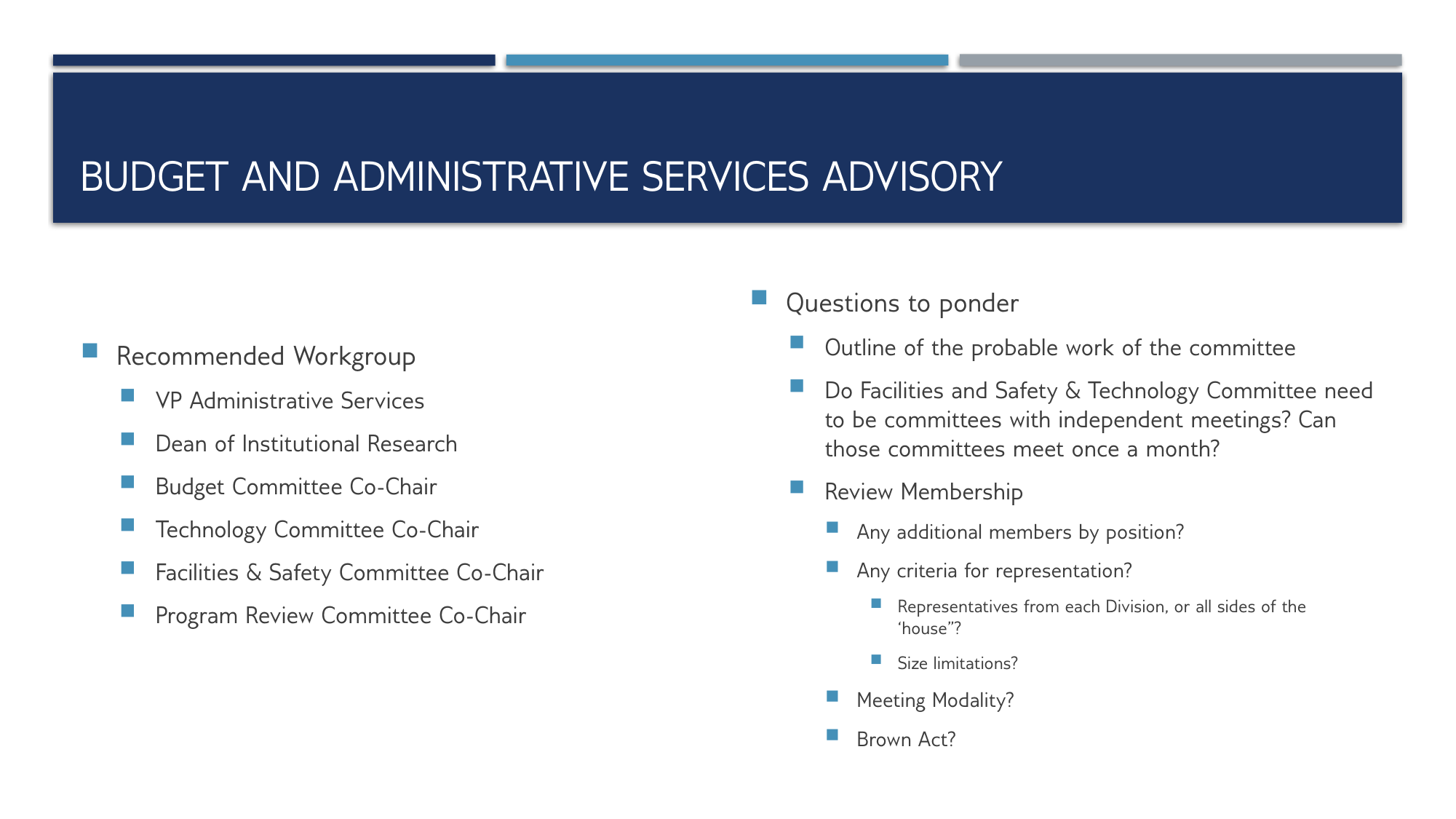

# Budget and Administrative Services advisory
Questions to ponder
Outline of the probable work of the committee
Do Facilities and Safety & Technology Committee need to be committees with independent meetings? Can those committees meet once a month?
Review Membership
Any additional members by position?
Any criteria for representation?
Representatives from each Division, or all sides of the ‘house”?
Size limitations?
Meeting Modality?
Brown Act?
Recommended Workgroup
VP Administrative Services
Dean of Institutional Research
Budget Committee Co-Chair
Technology Committee Co-Chair
Facilities & Safety Committee Co-Chair
Program Review Committee Co-Chair